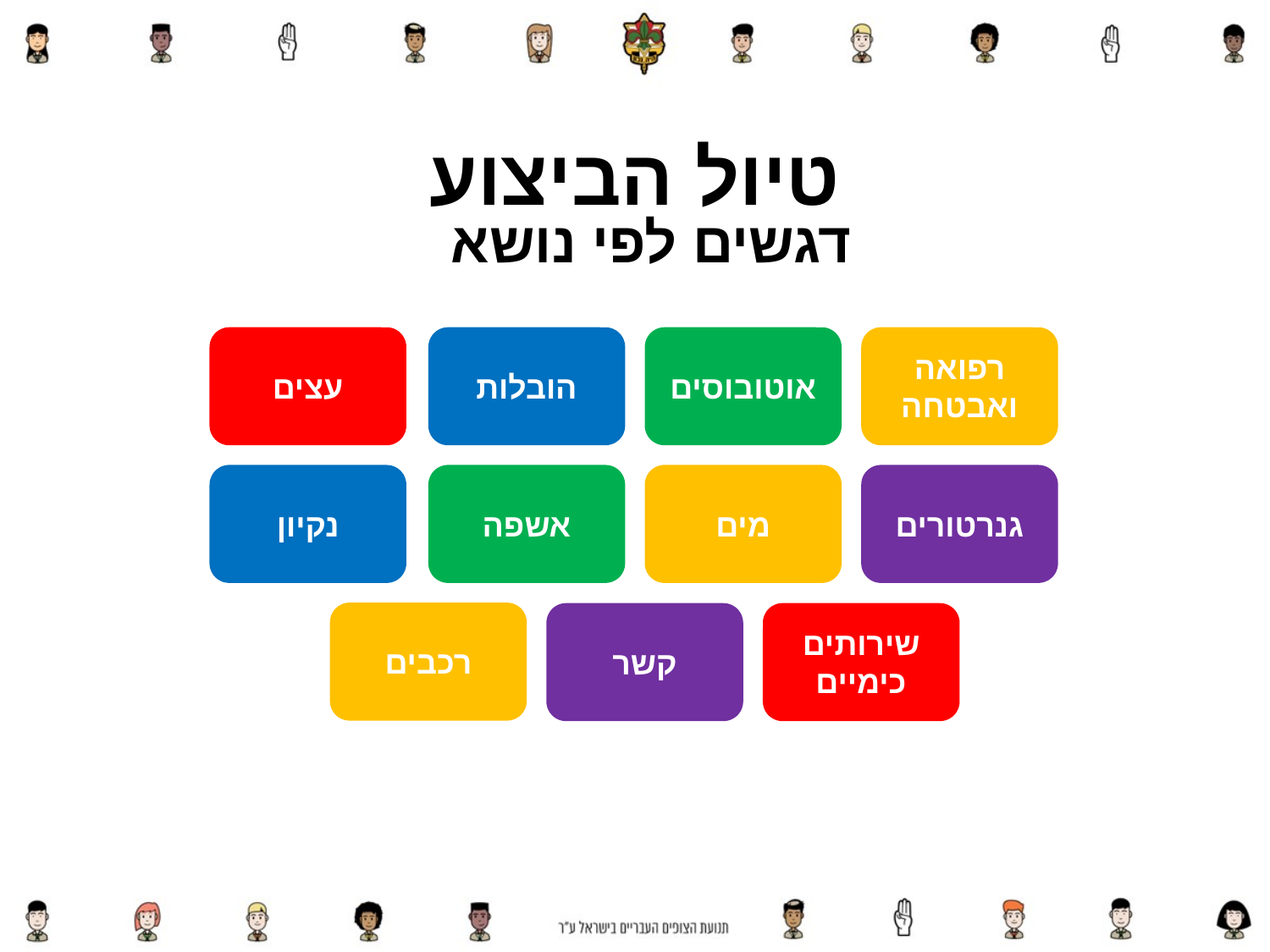

טיול הביצוע
דגשים לפי נושא
עצים
הובלות
אוטובוסים
רפואה ואבטחה
נקיון
אשפה
מים
גנרטורים
רכבים
קשר
שירותים כימיים